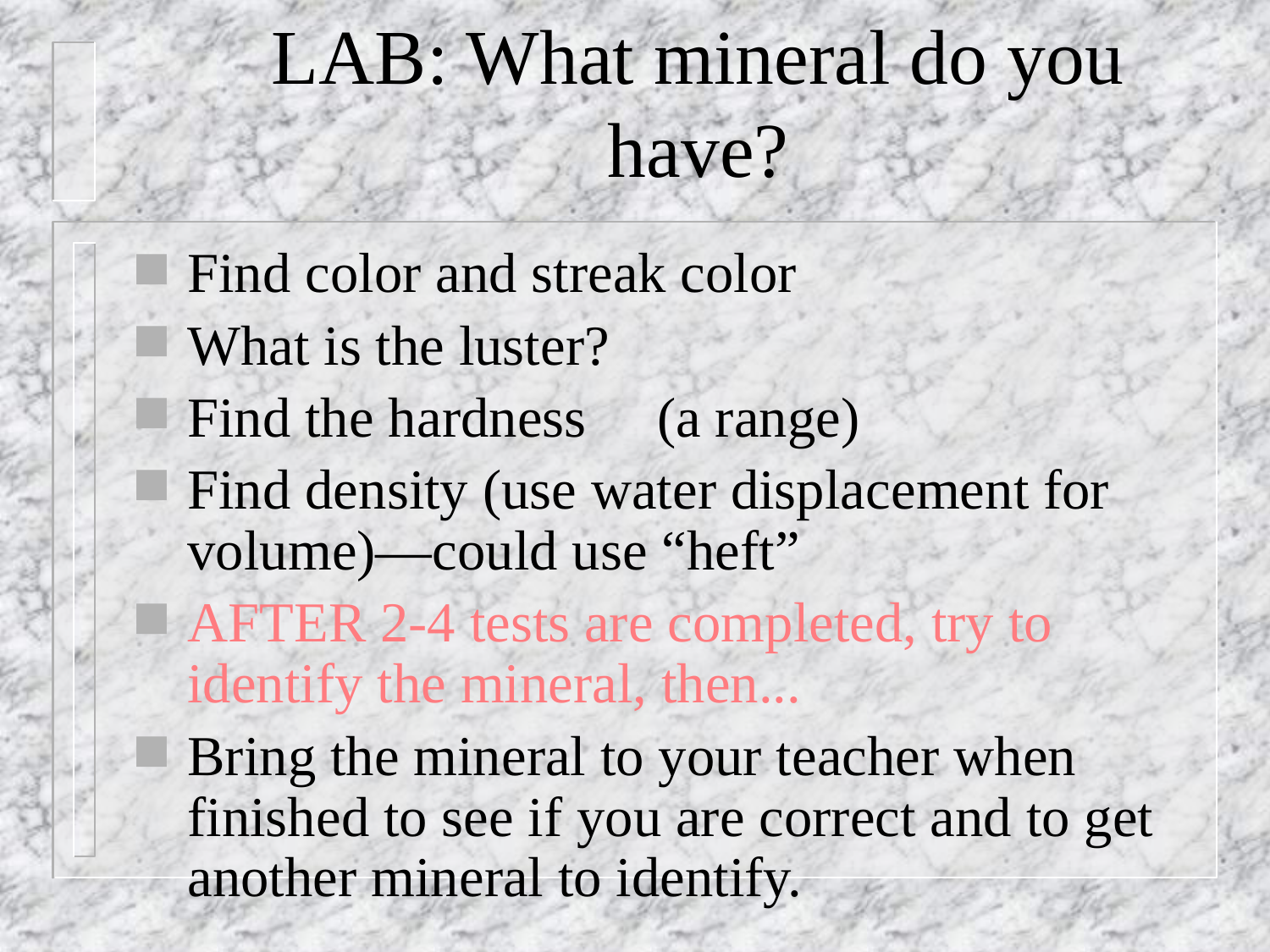

# LAB: What mineral do you have?

Find color and streak color
What is the luster?
Find the hardness     (a range)
Find density (use water displacement for volume)—could use “heft”
AFTER 2-4 tests are completed, try to identify the mineral, then...
Bring the mineral to your teacher when finished to see if you are correct and to get another mineral to identify.